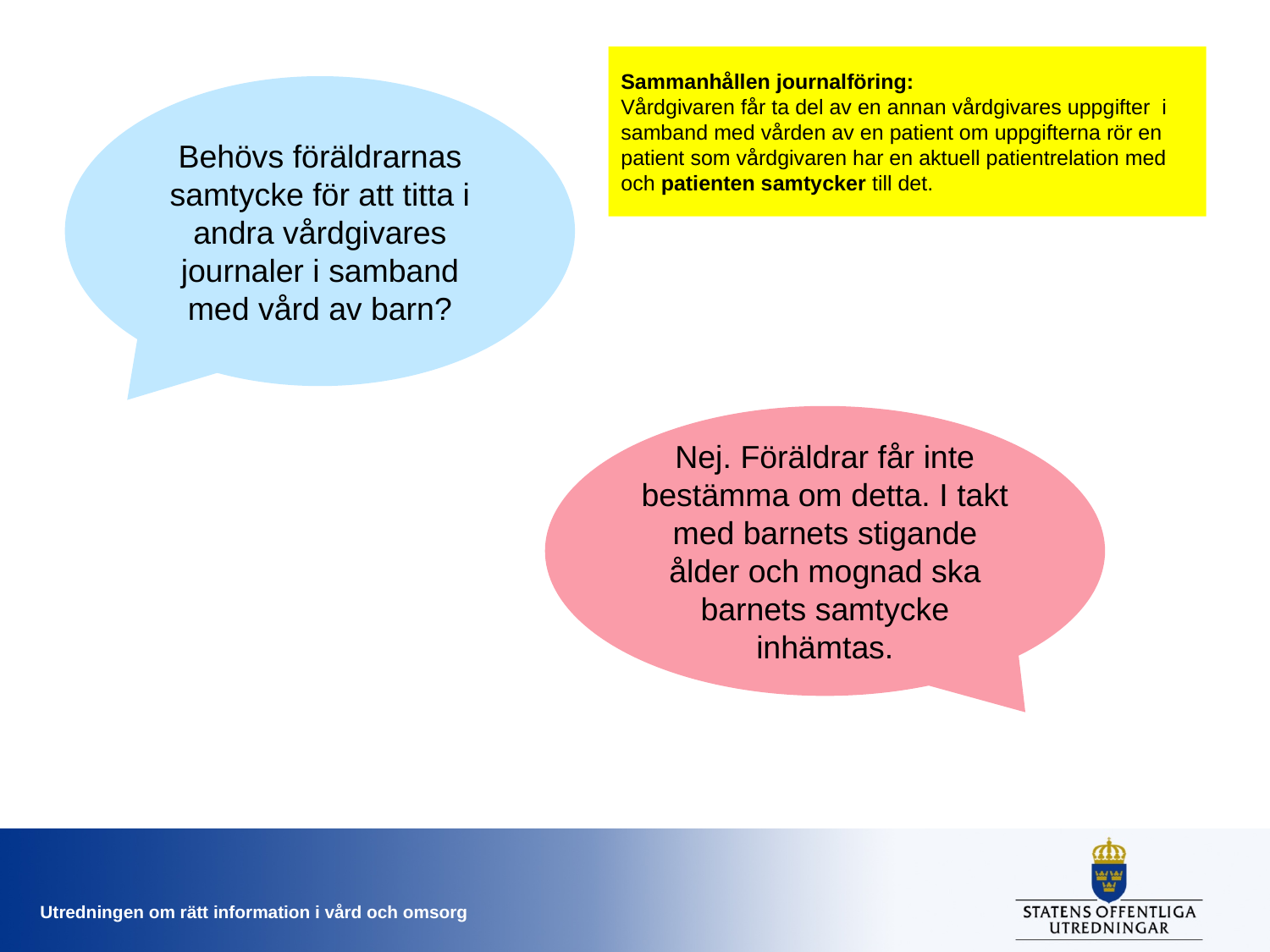

Sammanhållen journalföring:
Vårdgivaren får ta del av en annan vårdgivares uppgifter  i samband med vården av en patient om uppgifterna rör en patient som vårdgivaren har en aktuell patientrelation med och patienten samtycker till det.
Behövs föräldrarnas samtycke för att titta i andra vårdgivares journaler i samband med vård av barn?
Nej. Föräldrar får inte bestämma om detta. I takt med barnets stigande ålder och mognad ska barnets samtycke inhämtas.